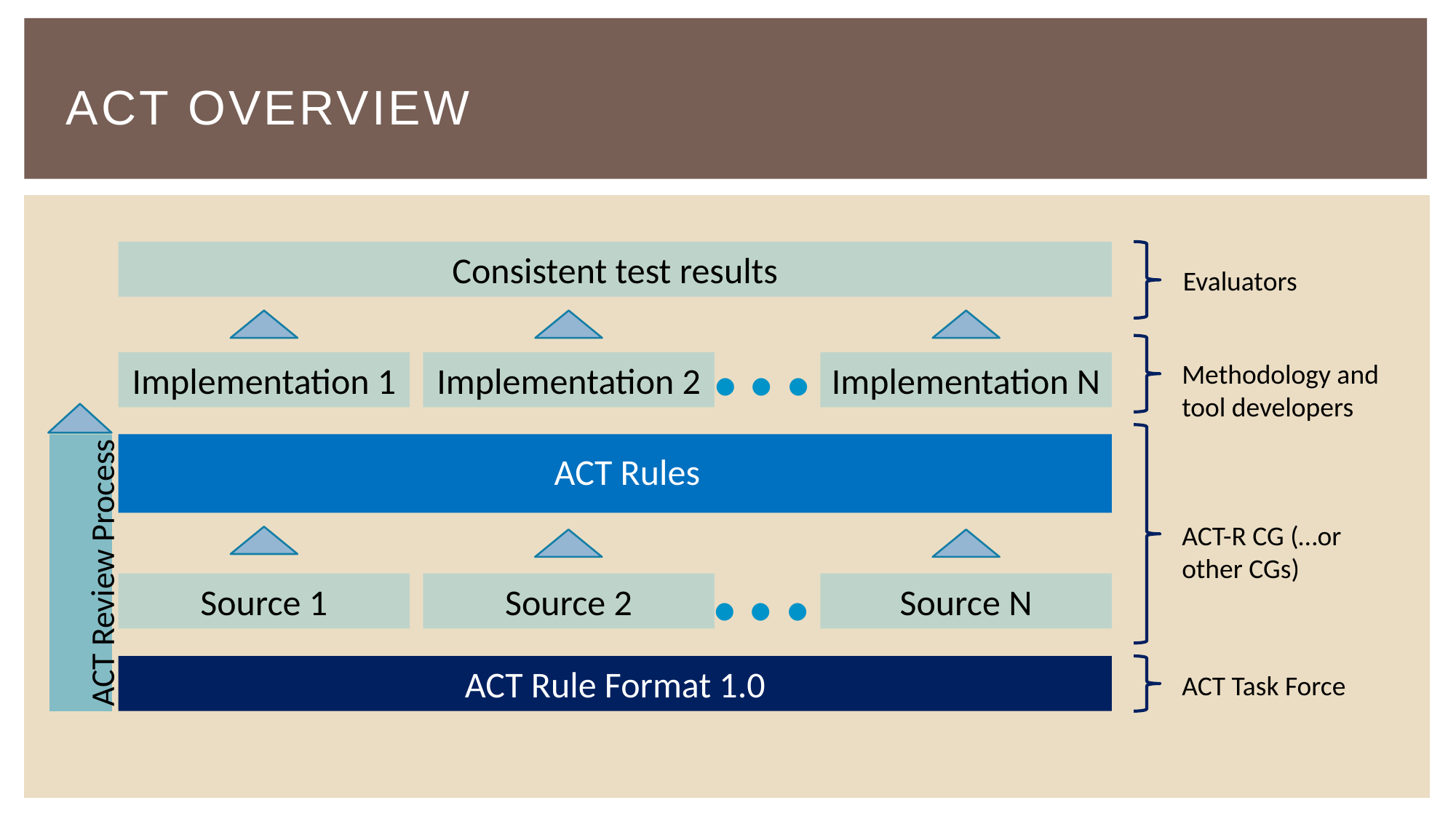

# ACT Overview

Consistent test results

…
Evaluators

Implementation 1

Implementation 2

Implementation N

Methodology and tool developers

ACT Rules
ACT Review Process

…
ACT-R CG (…or other CGs)

Source 1

Source 2

Source N

ACT Rule Format 1.0

ACT Task Force